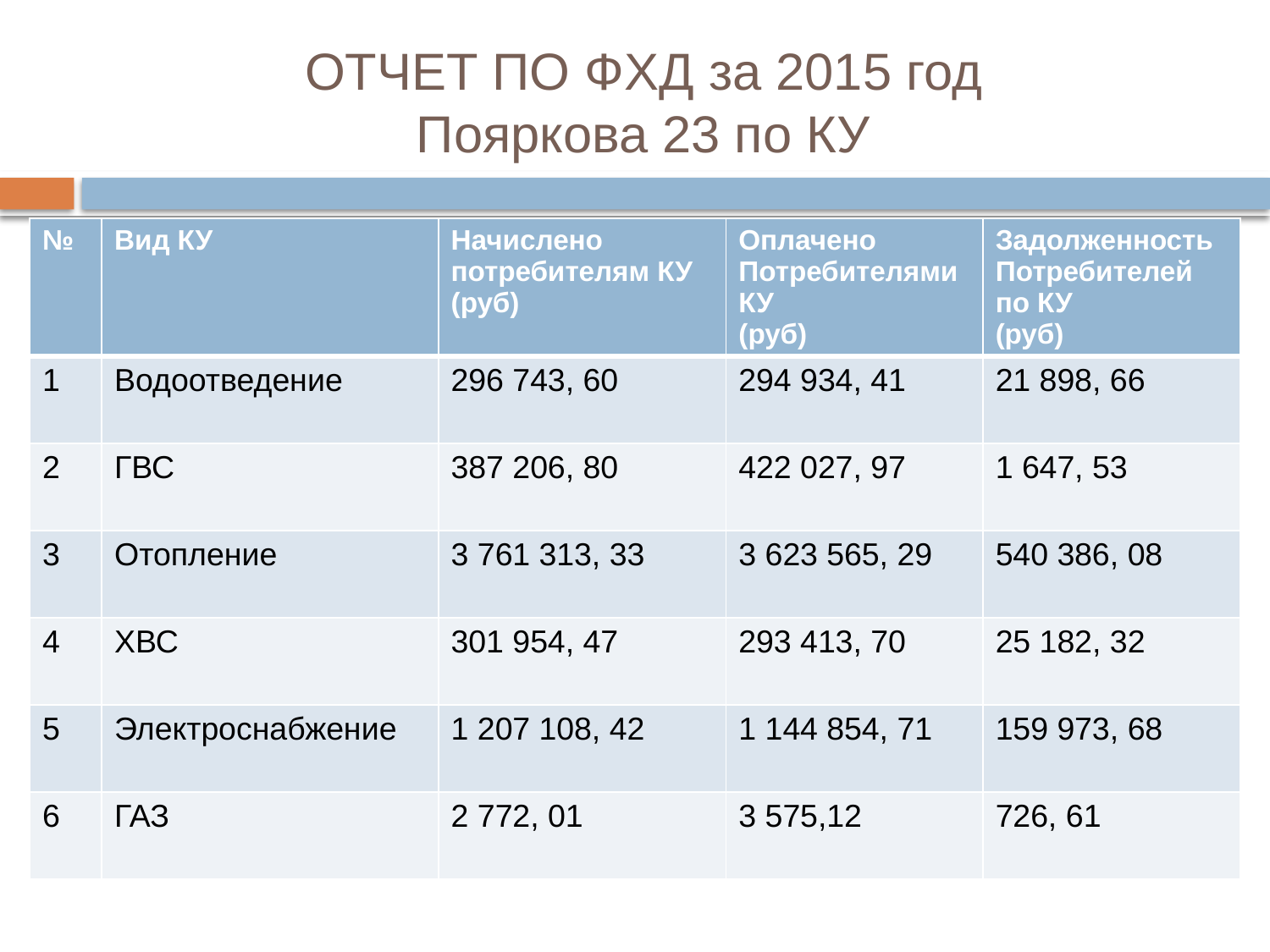

# ОТЧЕТ ПО ФХД за 2015 год Пояркова 23 по КУ
| № | Вид КУ | Начислено потребителям КУ (руб) | Оплачено Потребителями КУ (руб) | Задолженность Потребителей по КУ (руб) |
| --- | --- | --- | --- | --- |
| 1 | Водоотведение | 296 743, 60 | 294 934, 41 | 21 898, 66 |
| 2 | ГВС | 387 206, 80 | 422 027, 97 | 1 647, 53 |
| 3 | Отопление | 3 761 313, 33 | 3 623 565, 29 | 540 386, 08 |
| 4 | ХВС | 301 954, 47 | 293 413, 70 | 25 182, 32 |
| 5 | Электроснабжение | 1 207 108, 42 | 1 144 854, 71 | 159 973, 68 |
| 6 | ГАЗ | 2 772, 01 | 3 575,12 | 726, 61 |